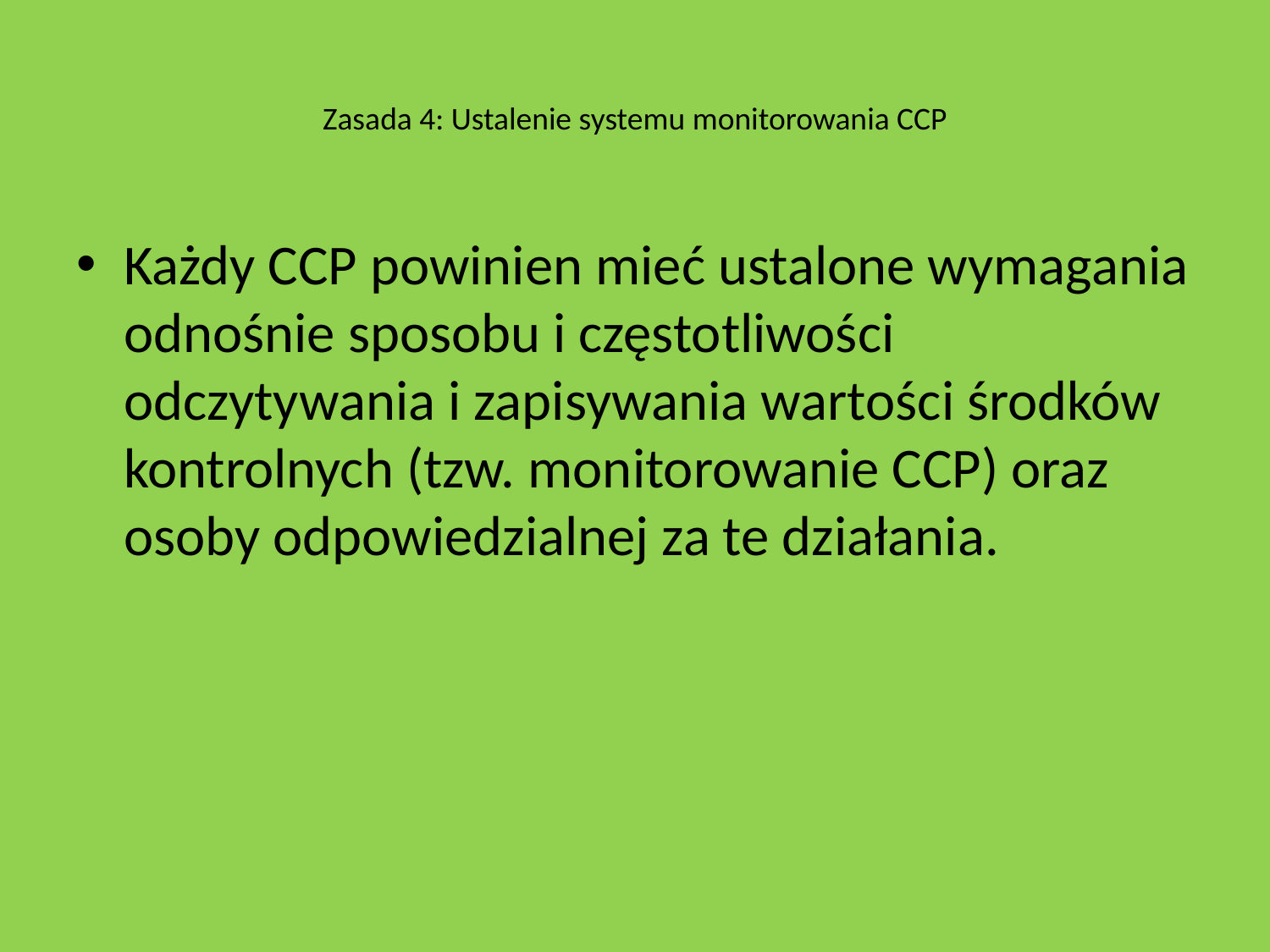

# Zasada 4: Ustalenie systemu monitorowania CCP
Każdy CCP powinien mieć ustalone wymagania odnośnie sposobu i częstotliwości odczytywania i zapisywania wartości środków kontrolnych (tzw. monitorowanie CCP) oraz osoby odpowiedzialnej za te działania.